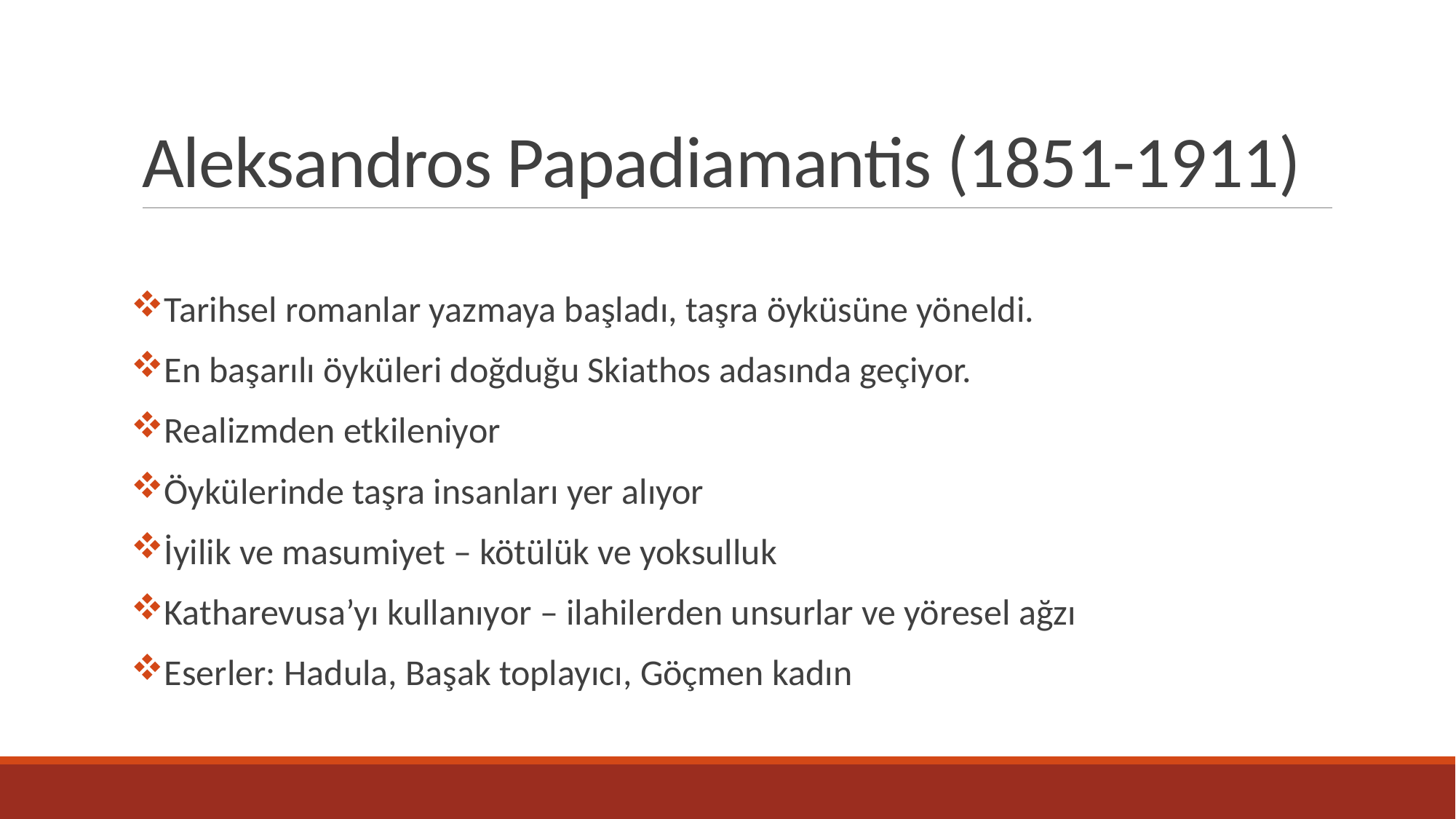

# Aleksandros Papadiamantis (1851-1911)

Tarihsel romanlar yazmaya başladı, taşra öyküsüne yöneldi.
En başarılı öyküleri doğduğu Skiathos adasında geçiyor.
Realizmden etkileniyor
Öykülerinde taşra insanları yer alıyor
İyilik ve masumiyet – kötülük ve yoksulluk
Katharevusa’yı kullanıyor – ilahilerden unsurlar ve yöresel ağzı
Eserler: Hadula, Başak toplayıcı, Göçmen kadın